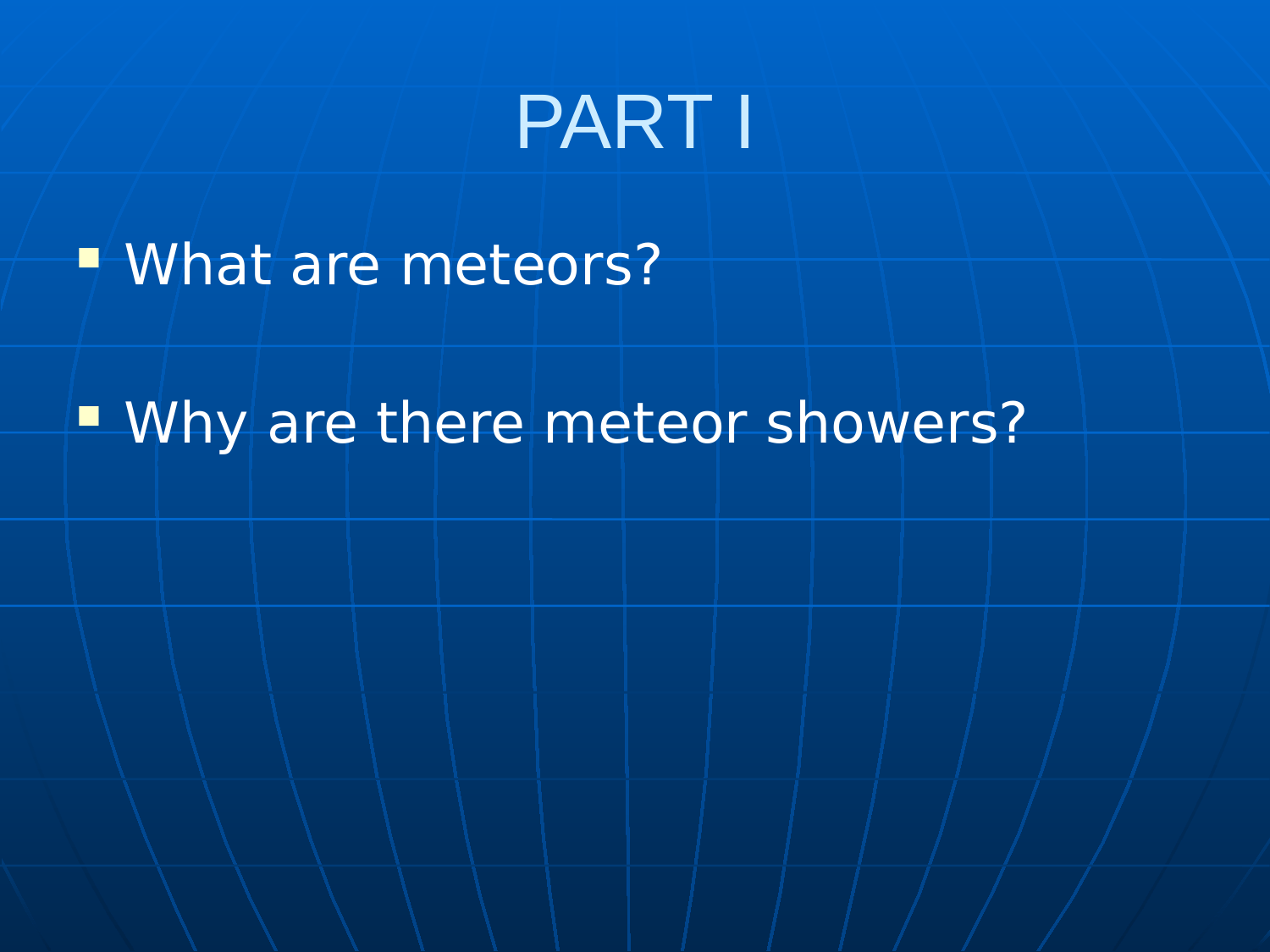

# PART I
What are meteors?

Why are there meteor showers?